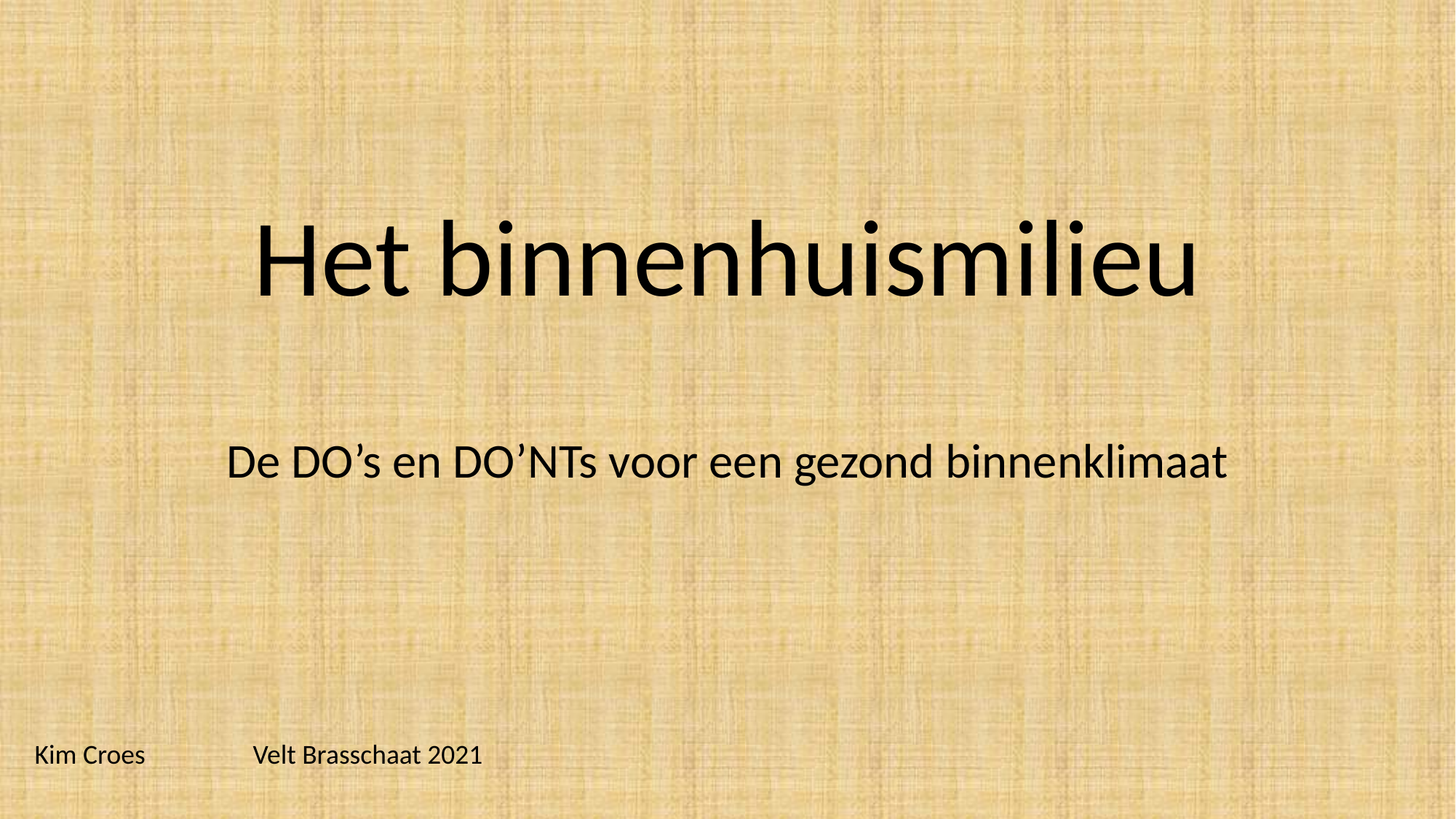

# Het binnenhuismilieu
De DO’s en DO’NTs voor een gezond binnenklimaat
Kim Croes	Velt Brasschaat 2021